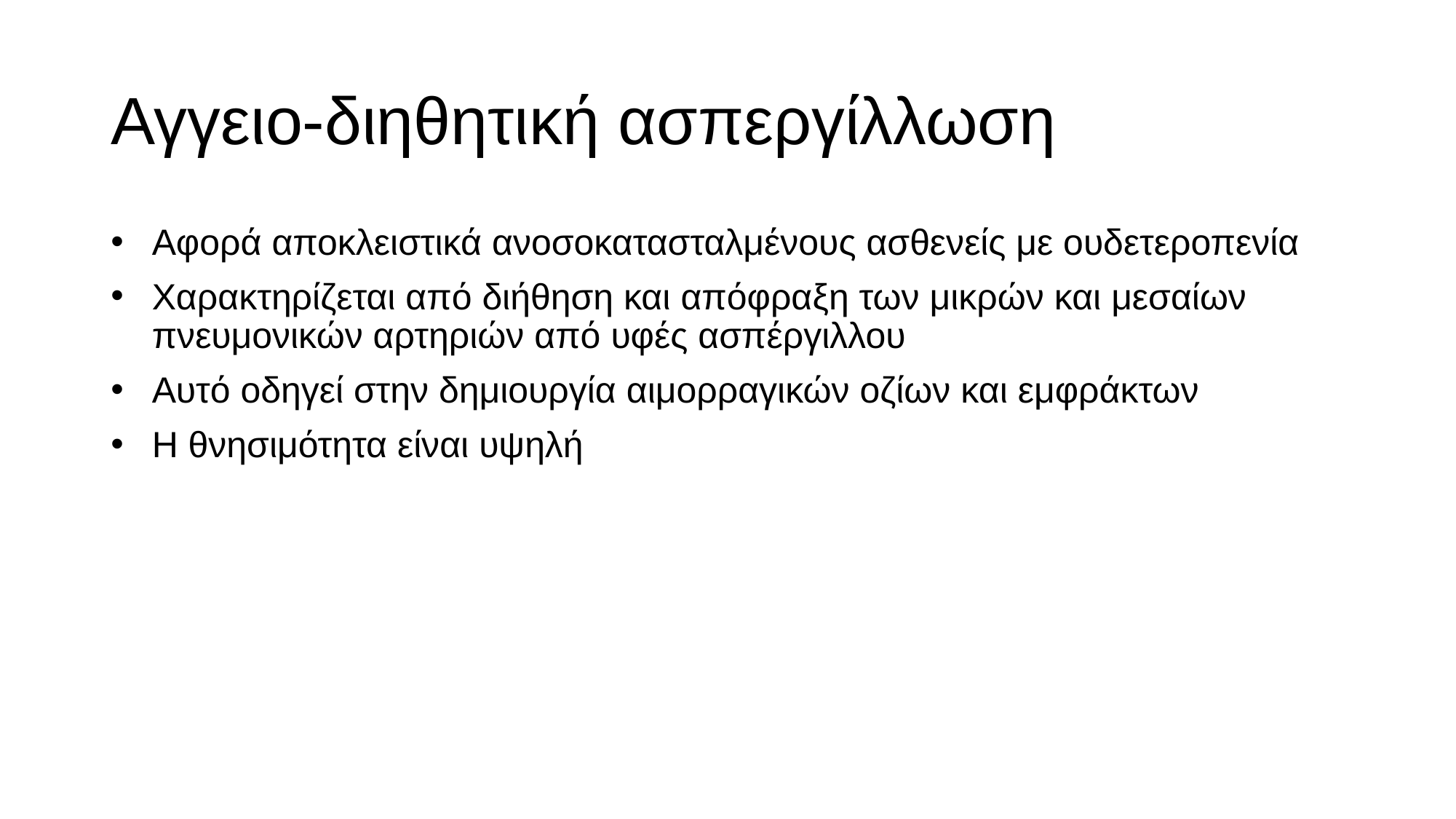

# Αγγειο-διηθητική ασπεργίλλωση
Αφορά αποκλειστικά ανοσοκατασταλμένους ασθενείς με ουδετεροπενία
Χαρακτηρίζεται από διήθηση και απόφραξη των μικρών και μεσαίων πνευμονικών αρτηριών από υφές ασπέργιλλου
Αυτό οδηγεί στην δημιουργία αιμορραγικών οζίων και εμφράκτων
Η θνησιμότητα είναι υψηλή